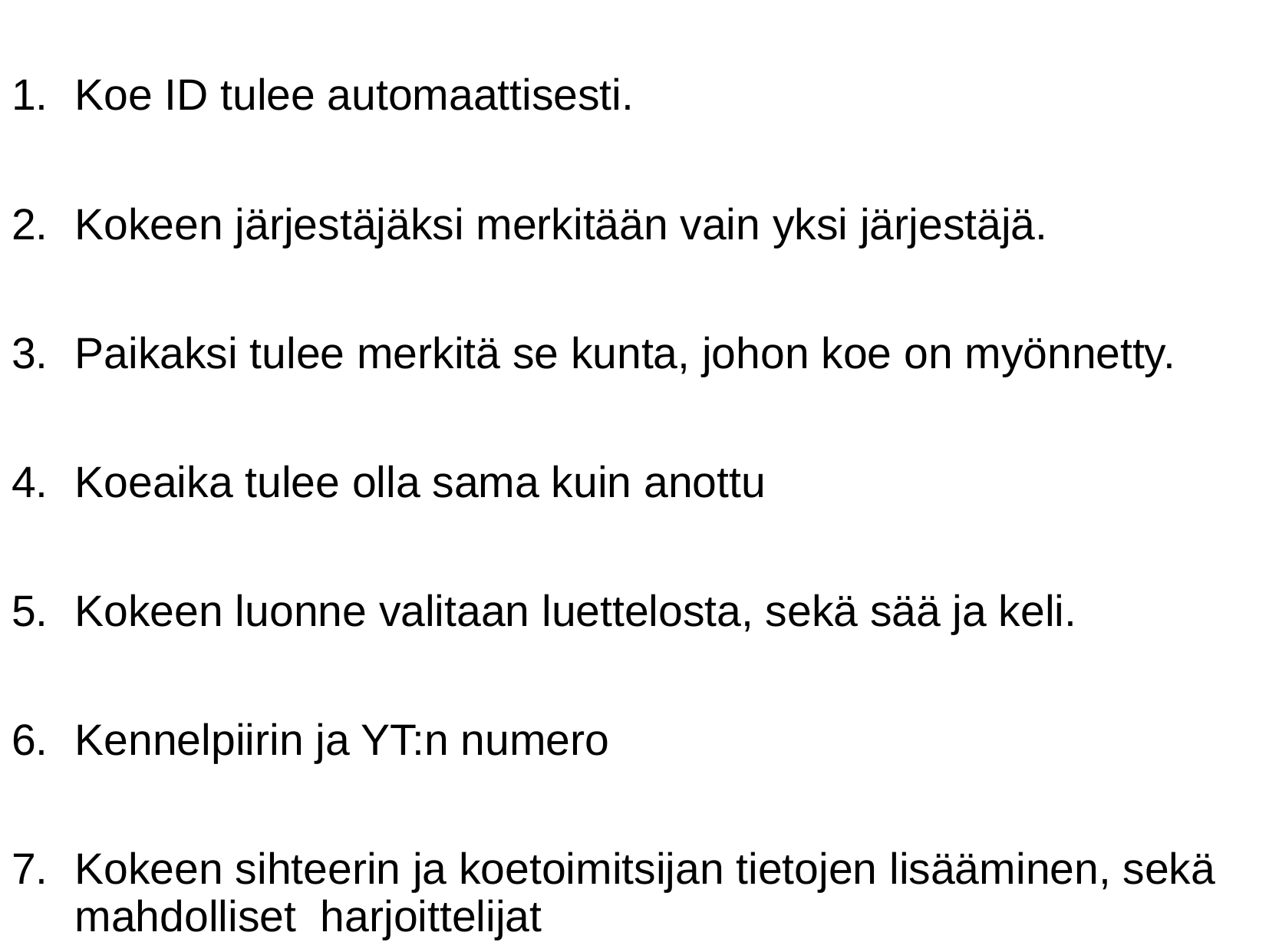

Koe ID tulee automaattisesti.

Kokeen järjestäjäksi merkitään vain yksi järjestäjä.

Paikaksi tulee merkitä se kunta, johon koe on myönnetty.

Koeaika tulee olla sama kuin anottu

Kokeen luonne valitaan luettelosta, sekä sää ja keli.

Kennelpiirin ja YT:n numero

Kokeen sihteerin ja koetoimitsijan tietojen lisääminen, sekä mahdolliset  harjoittelijat